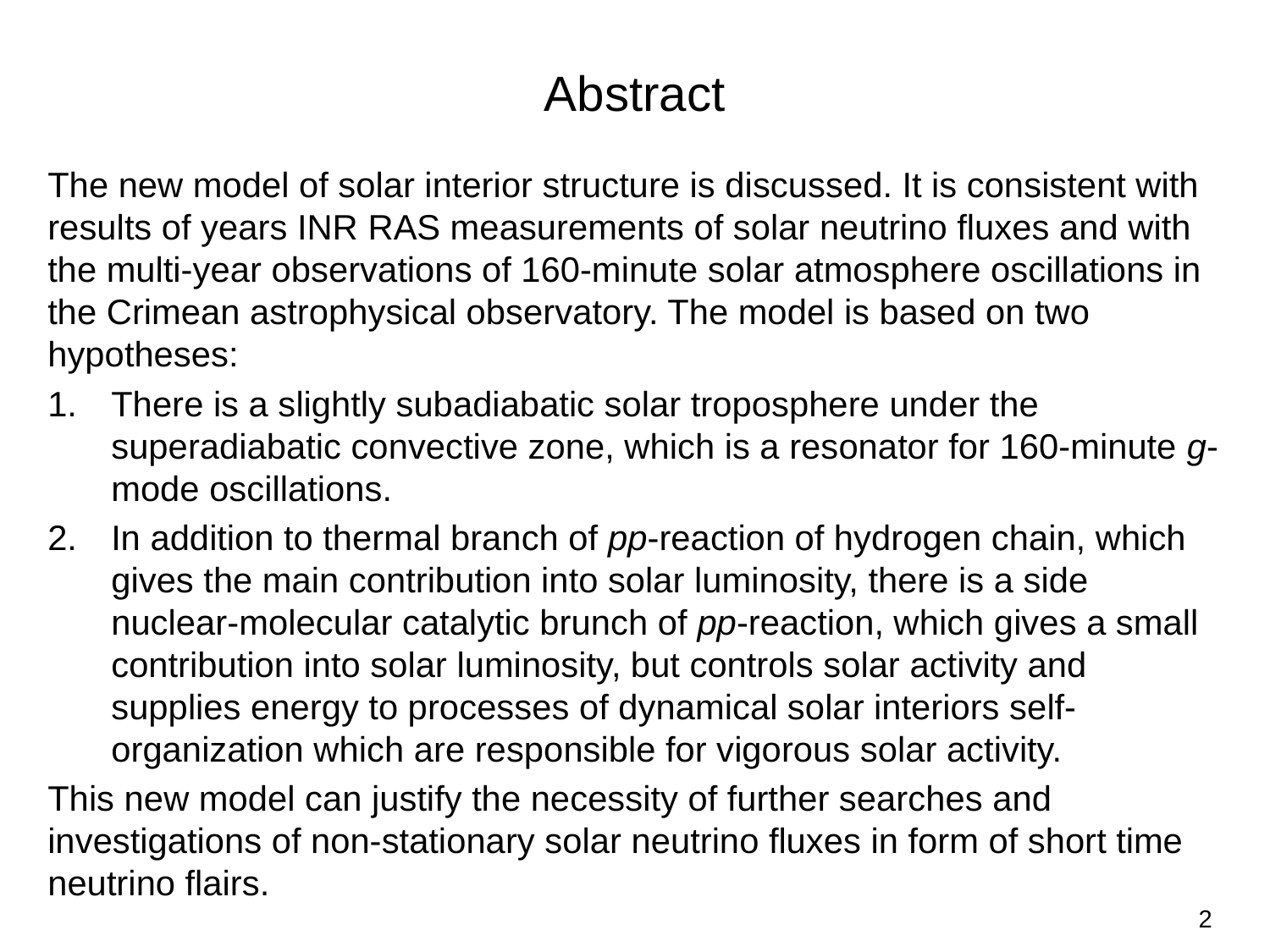

# Abstract
The new model of solar interior structure is discussed. It is consistent with results of years INR RAS measurements of solar neutrino fluxes and with the multi-year observations of 160-minute solar atmosphere oscillations in the Crimean astrophysical observatory. The model is based on two hypotheses:
There is a slightly subadiabatic solar troposphere under the superadiabatic convective zone, which is a resonator for 160-minute g-mode oscillations.
In addition to thermal branch of pp-reaction of hydrogen chain, which gives the main contribution into solar luminosity, there is a side nuclear-molecular catalytic brunch of pp-reaction, which gives a small contribution into solar luminosity, but controls solar activity and supplies energy to processes of dynamical solar interiors self-organization which are responsible for vigorous solar activity.
This new model can justify the necessity of further searches and investigations of non-stationary solar neutrino fluxes in form of short time neutrino flairs.

2